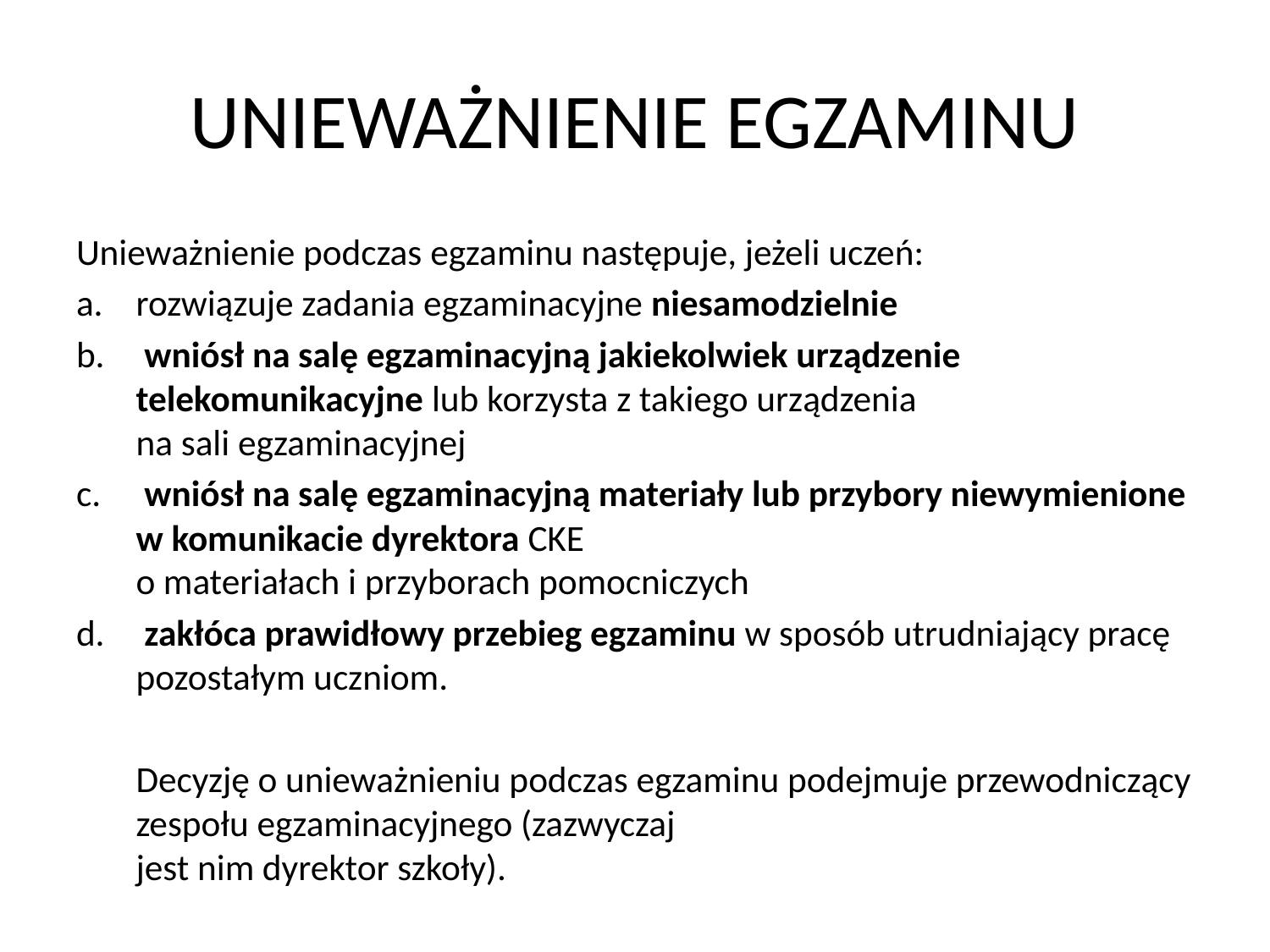

# UNIEWAŻNIENIE EGZAMINU
Unieważnienie podczas egzaminu następuje, jeżeli uczeń:
rozwiązuje zadania egzaminacyjne niesamodzielnie
 wniósł na salę egzaminacyjną jakiekolwiek urządzenie telekomunikacyjne lub korzysta z takiego urządzenia
na sali egzaminacyjnej
 wniósł na salę egzaminacyjną materiały lub przybory niewymienione w komunikacie dyrektora CKE
o materiałach i przyborach pomocniczych
 zakłóca prawidłowy przebieg egzaminu w sposób utrudniający pracę pozostałym uczniom.

	Decyzję o unieważnieniu podczas egzaminu podejmuje przewodniczący zespołu egzaminacyjnego (zazwyczaj
jest nim dyrektor szkoły).